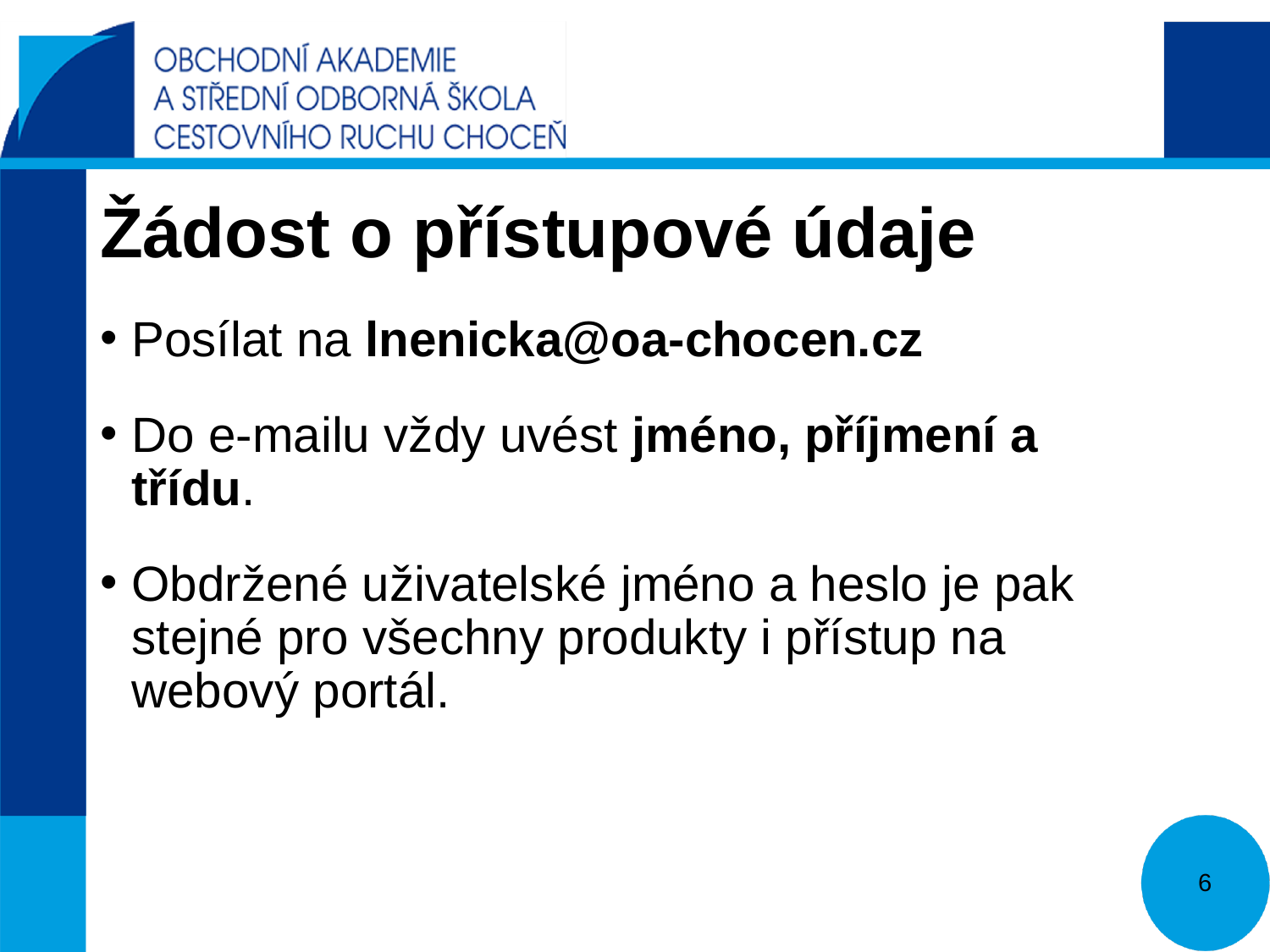

# Žádost o přístupové údaje
Posílat na lnenicka@oa-chocen.cz
Do e-mailu vždy uvést jméno, příjmení a třídu.
Obdržené uživatelské jméno a heslo je pak stejné pro všechny produkty i přístup na webový portál.
6